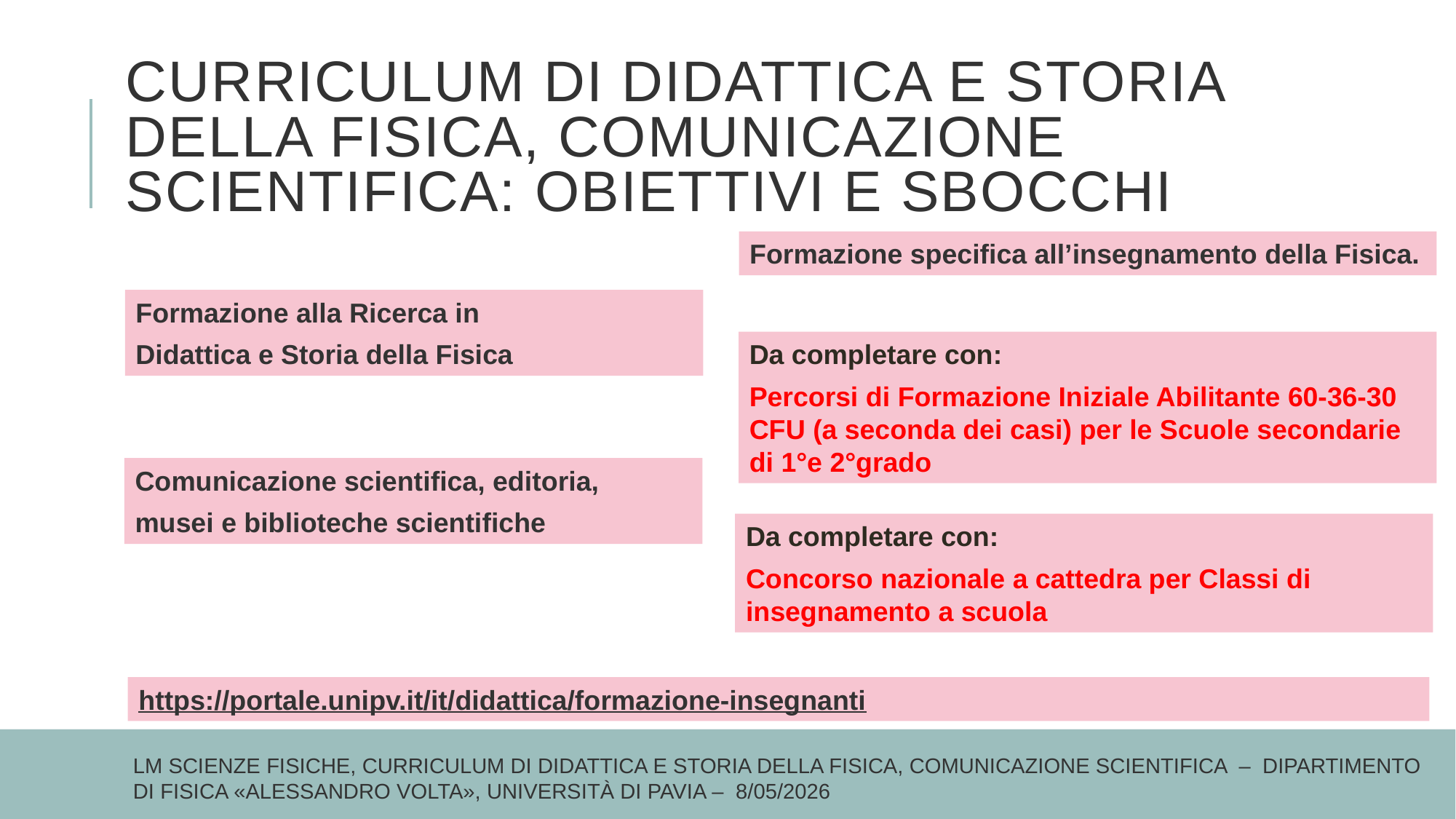

# Curriculum DI Didattica e Storia della Fisica, comunicazione scientifica: OBIETTIVI E SBOCCHI
Formazione specifica all’insegnamento della Fisica.
Formazione alla Ricerca in
Didattica e Storia della Fisica
Da completare con:
Percorsi di Formazione Iniziale Abilitante 60-36-30 CFU (a seconda dei casi) per le Scuole secondarie di 1°e 2°grado
Comunicazione scientifica, editoria,
musei e biblioteche scientifiche
Da completare con:
Concorso nazionale a cattedra per Classi di insegnamento a scuola
https://portale.unipv.it/it/didattica/formazione-insegnanti